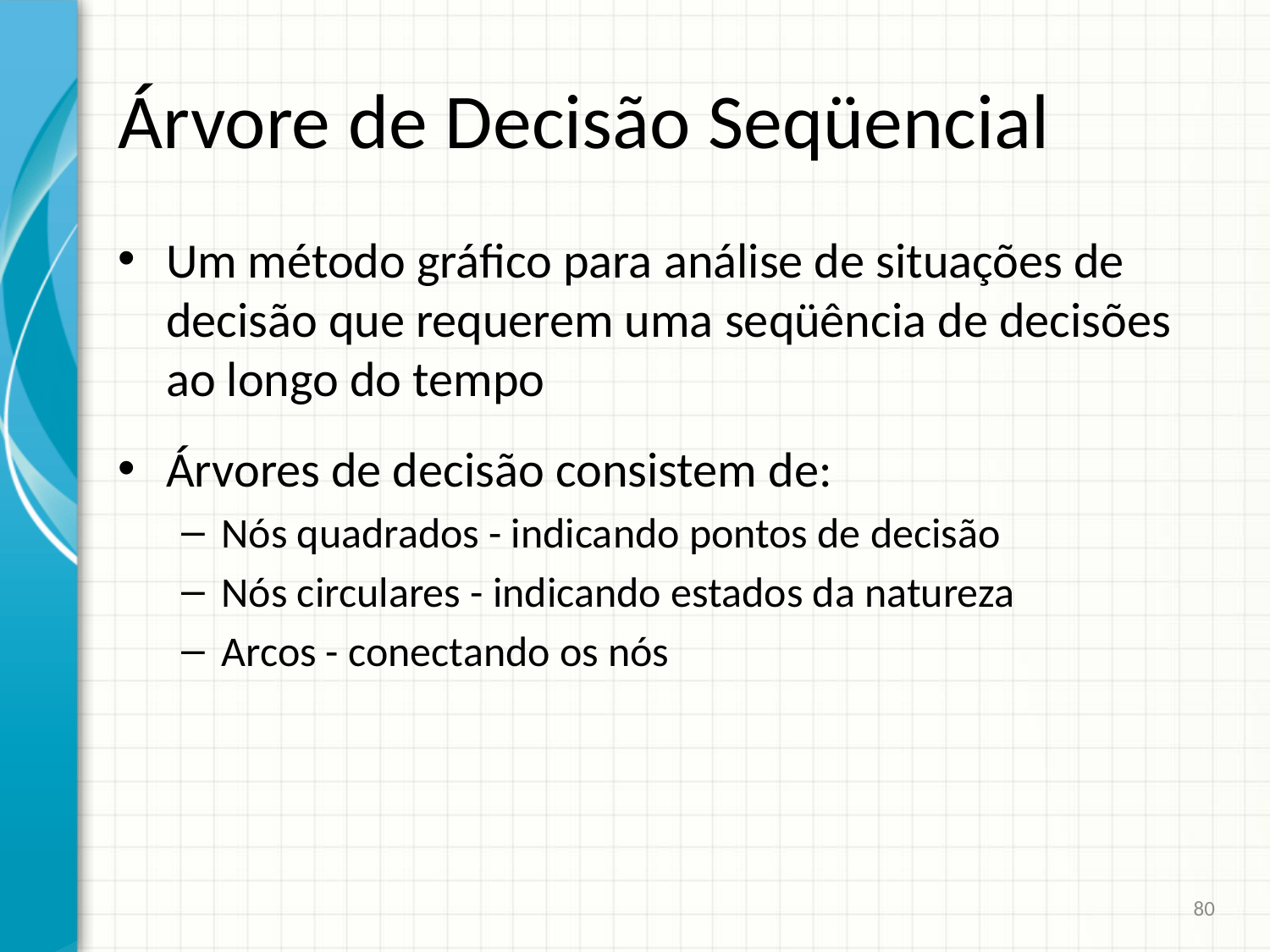

# Árvore de Decisão Seqüencial
Um método gráfico para análise de situações de  decisão que requerem uma seqüência de decisões ao longo do tempo

Árvores de decisão consistem de:
Nós quadrados - indicando pontos de decisão
Nós circulares - indicando estados da natureza
Arcos - conectando os nós

80